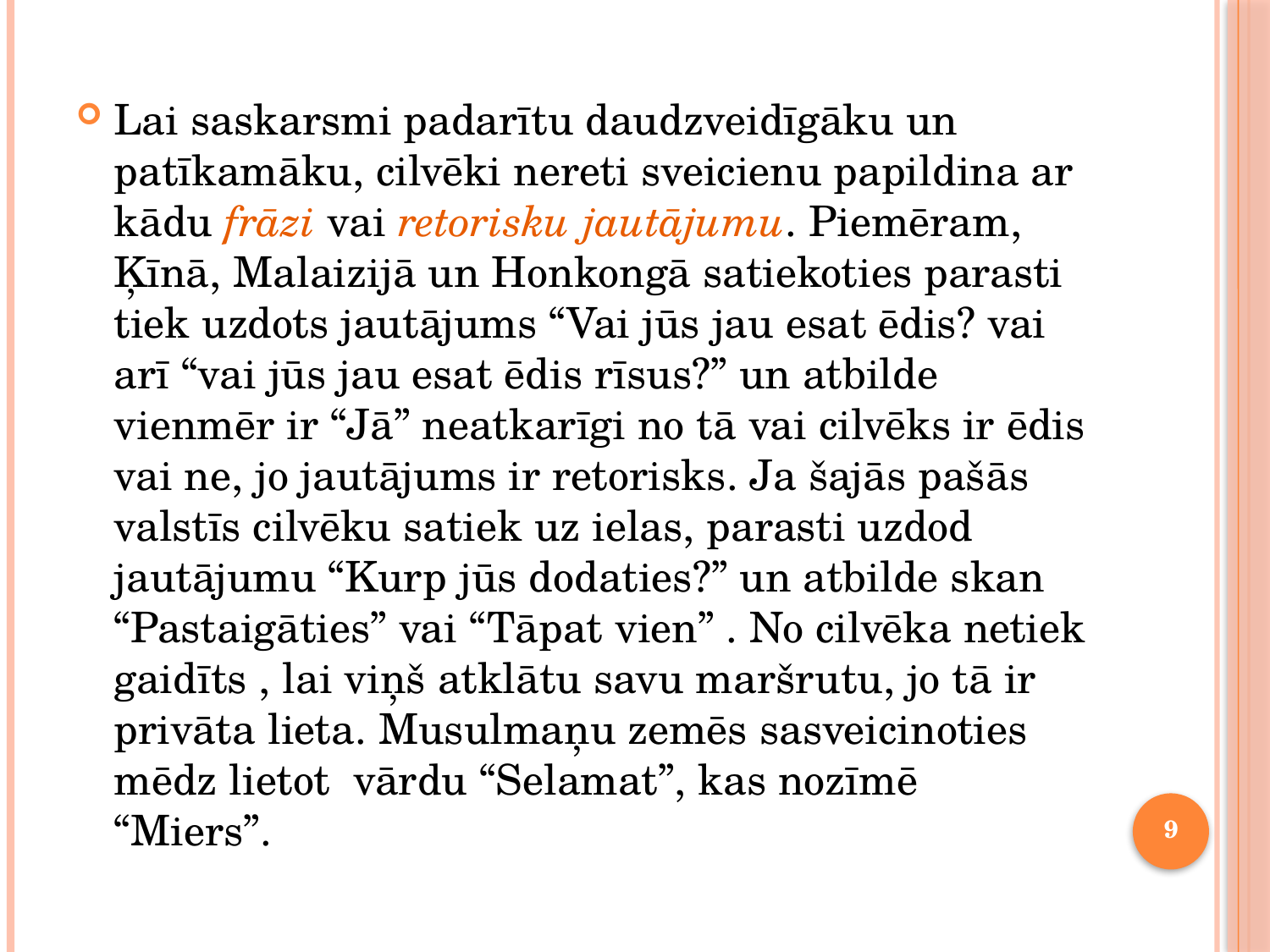

Lai saskarsmi padarītu daudzveidīgāku un patīkamāku, cilvēki nereti sveicienu papildina ar kādu frāzi vai retorisku jautājumu. Piemēram, Ķīnā, Malaizijā un Honkongā satiekoties parasti tiek uzdots jautājums “Vai jūs jau esat ēdis? vai arī “vai jūs jau esat ēdis rīsus?” un atbilde vienmēr ir “Jā” neatkarīgi no tā vai cilvēks ir ēdis vai ne, jo jautājums ir retorisks. Ja šajās pašās valstīs cilvēku satiek uz ielas, parasti uzdod jautājumu “Kurp jūs dodaties?” un atbilde skan “Pastaigāties” vai “Tāpat vien” . No cilvēka netiek gaidīts , lai viņš atklātu savu maršrutu, jo tā ir privāta lieta. Musulmaņu zemēs sasveicinoties mēdz lietot  vārdu “Selamat”, kas nozīmē “Miers”.

9